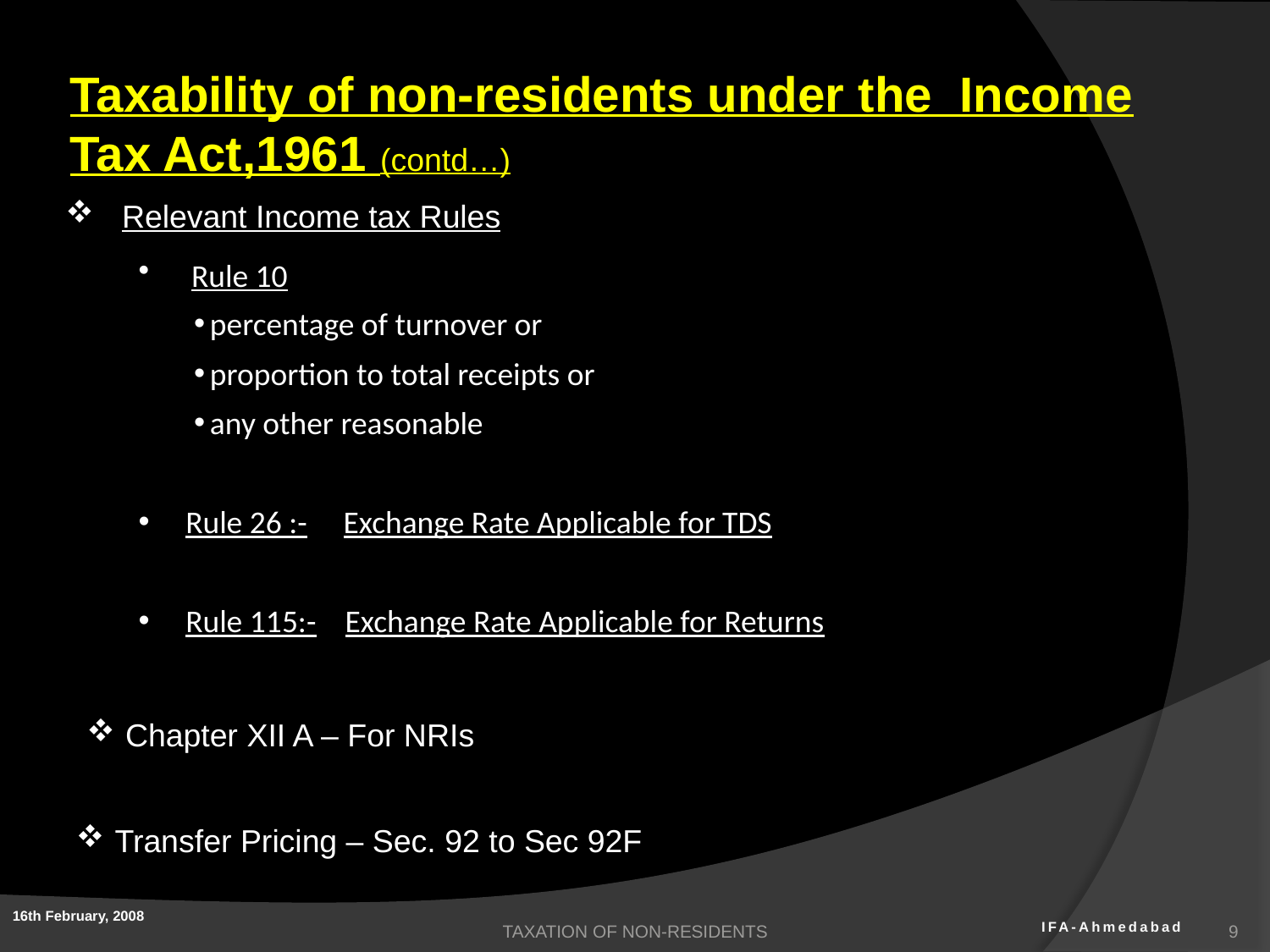

# Taxability of non-residents under the  Income Tax Act,1961 (contd…)
   Relevant Income tax Rules

Rule 10
percentage of turnover or
proportion to total receipts or
any other reasonable

Rule 26 :-     Exchange Rate Applicable for TDS

Rule 115:-    Exchange Rate Applicable for Returns
 Chapter XII A – For NRIs
 Transfer Pricing – Sec. 92 to Sec 92F
TAXATION OF NON-RESIDENTS
9
16th February, 2008
IFA-Ahmedabad